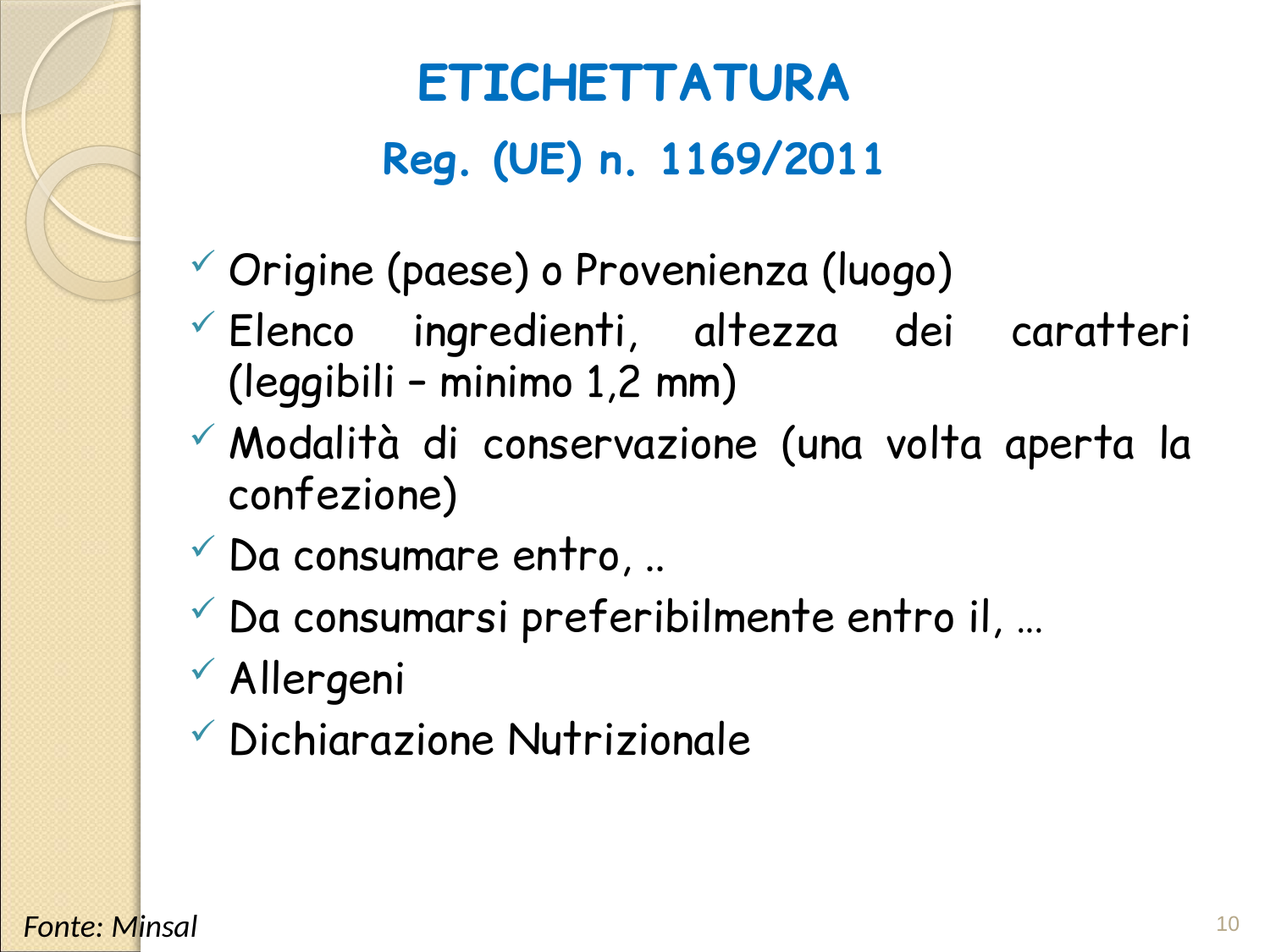

ETICHETTATURA
Reg. (UE) n. 1169/2011
Origine (paese) o Provenienza (luogo)
Elenco ingredienti, altezza dei caratteri (leggibili – minimo 1,2 mm)
Modalità di conservazione (una volta aperta la confezione)
Da consumare entro, ..
Da consumarsi preferibilmente entro il, …
Allergeni
Dichiarazione Nutrizionale
10
Fonte: Minsal